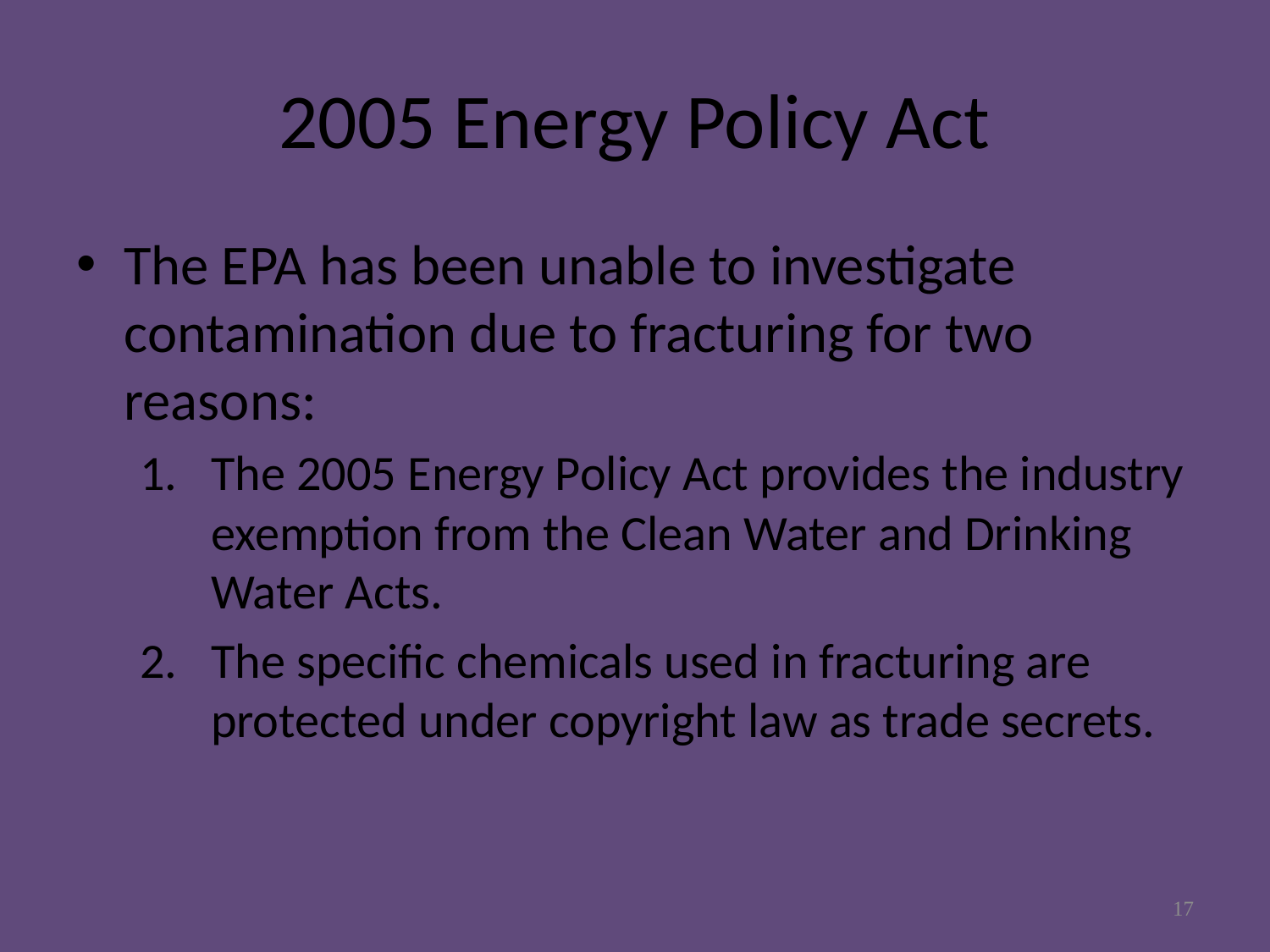

# 2005 Energy Policy Act
The EPA has been unable to investigate contamination due to fracturing for two reasons:
The 2005 Energy Policy Act provides the industry exemption from the Clean Water and Drinking Water Acts.
The specific chemicals used in fracturing are protected under copyright law as trade secrets.
17